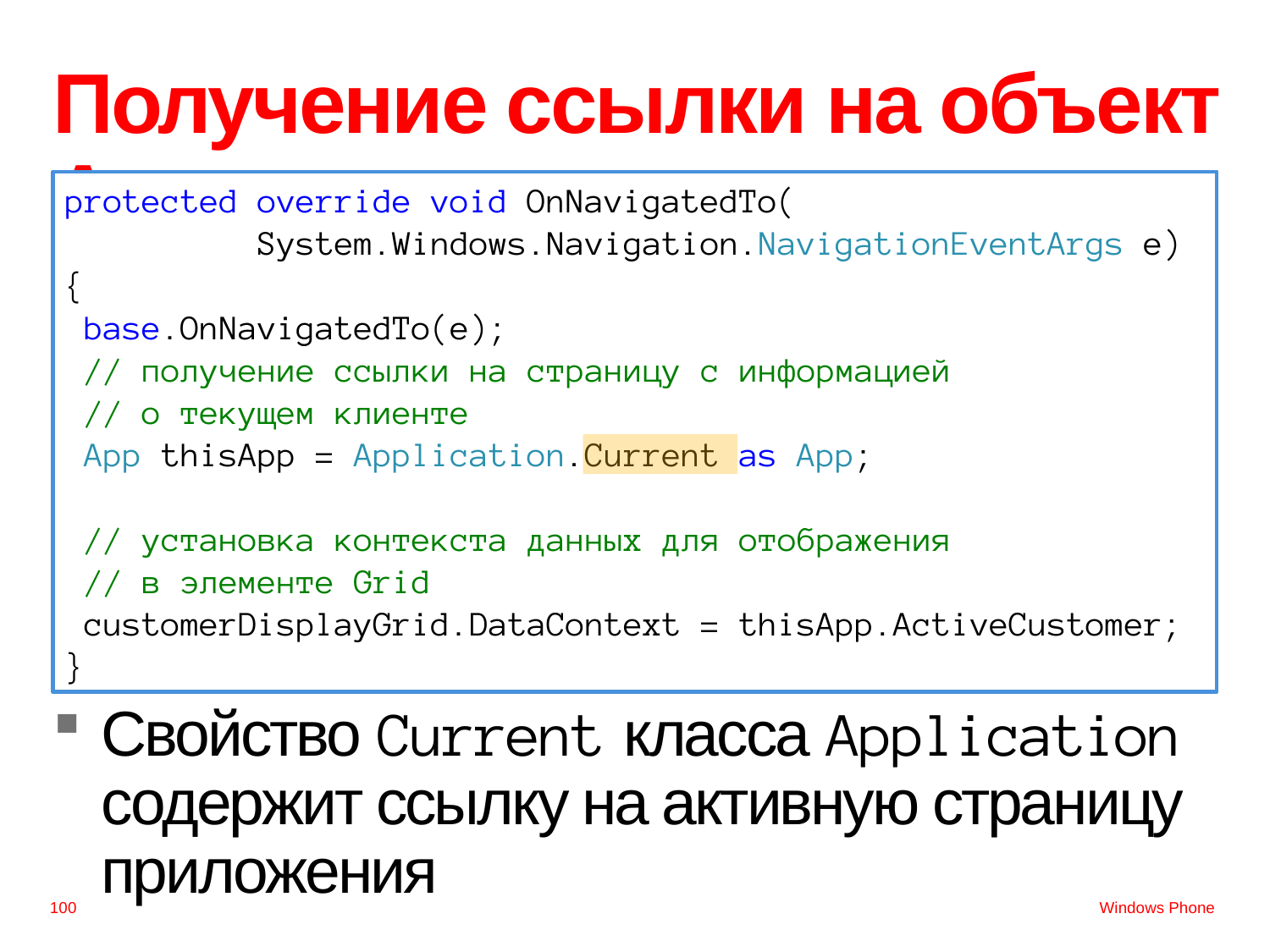

# Получение ссылки на объект App
protected override void OnNavigatedTo(
          System.Windows.Navigation.NavigationEventArgs e)
{
 base.OnNavigatedTo(e);
 // получение ссылки на страницу с информацией
 // о текущем клиенте
 App thisApp = Application.Current as App;

 // установка контекста данных для отображения
 // в элементе Grid
 customerDisplayGrid.DataContext = thisApp.ActiveCustomer;
}

Свойство Current класса Application содержит ссылку на активную страницу приложения
100